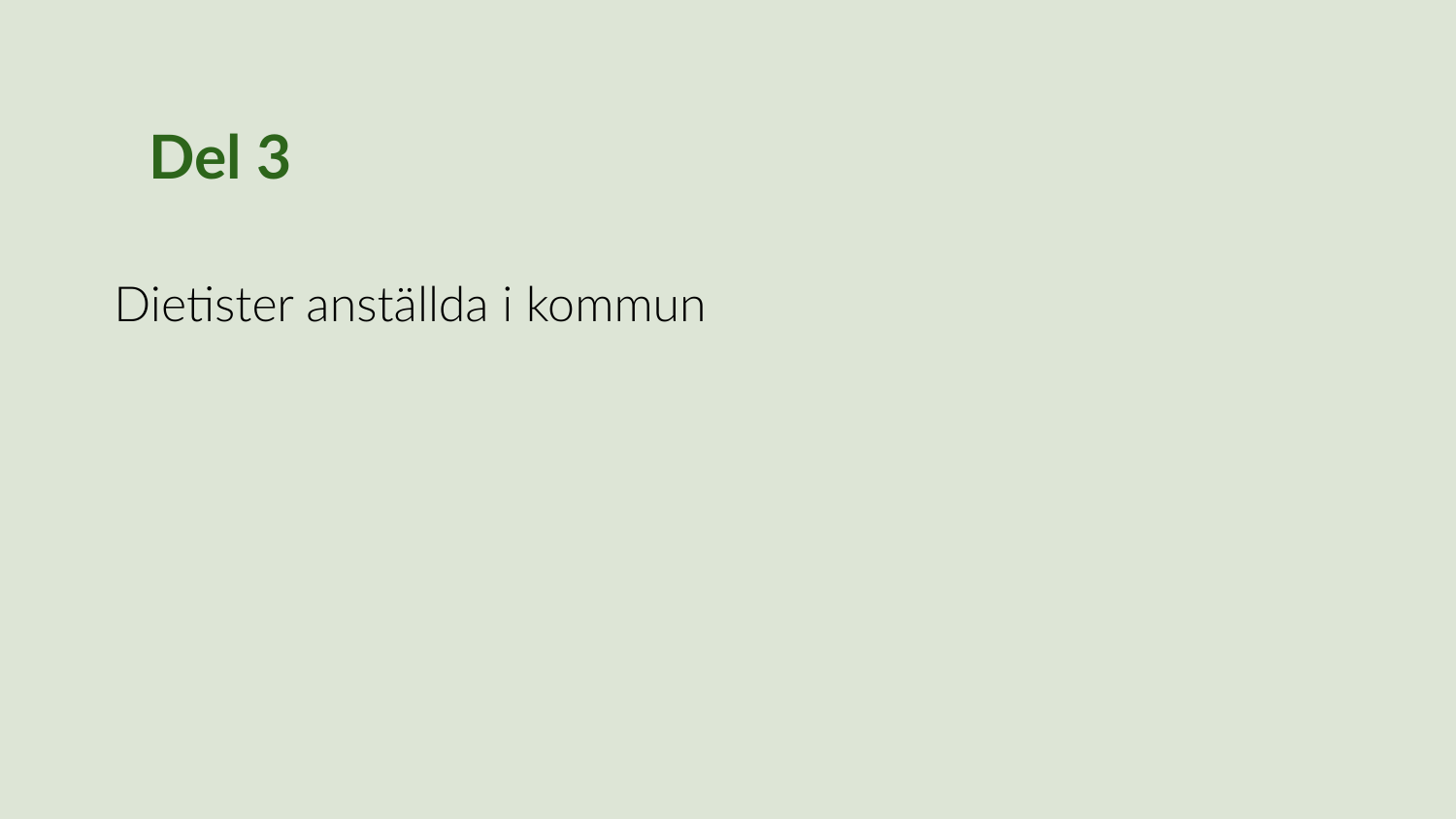

# Del 3
Dietister anställda i kommun